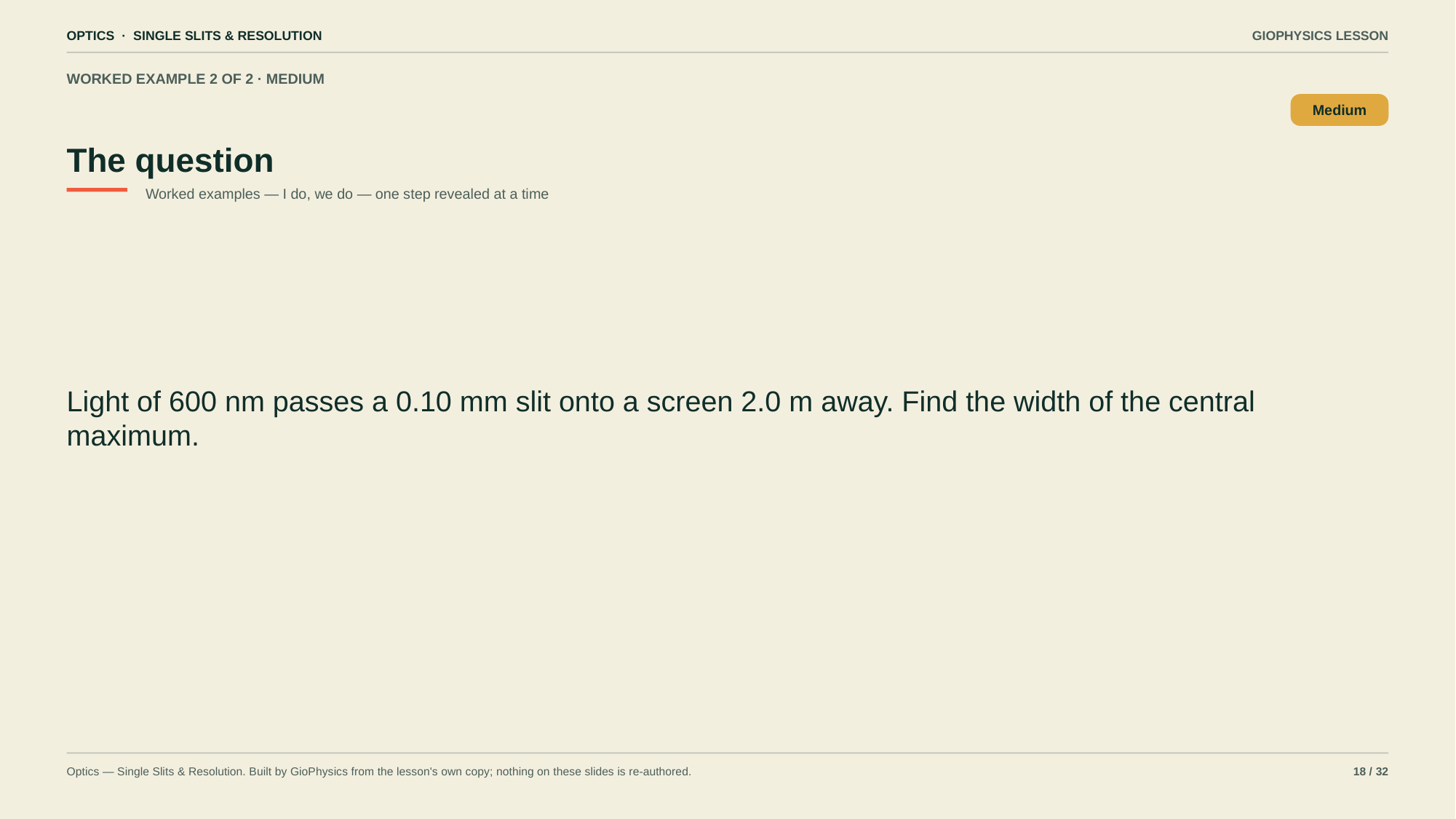

OPTICS  ·  SINGLE SLITS & RESOLUTION
GIOPHYSICS LESSON

WORKED EXAMPLE 2 OF 2 · MEDIUM
The question

Medium
Worked examples — I do, we do — one step revealed at a time

Light of 600 nm passes a 0.10 mm slit onto a screen 2.0 m away. Find the width of the central maximum.

Optics — Single Slits & Resolution. Built by GioPhysics from the lesson's own copy; nothing on these slides is re-authored.
18 / 32